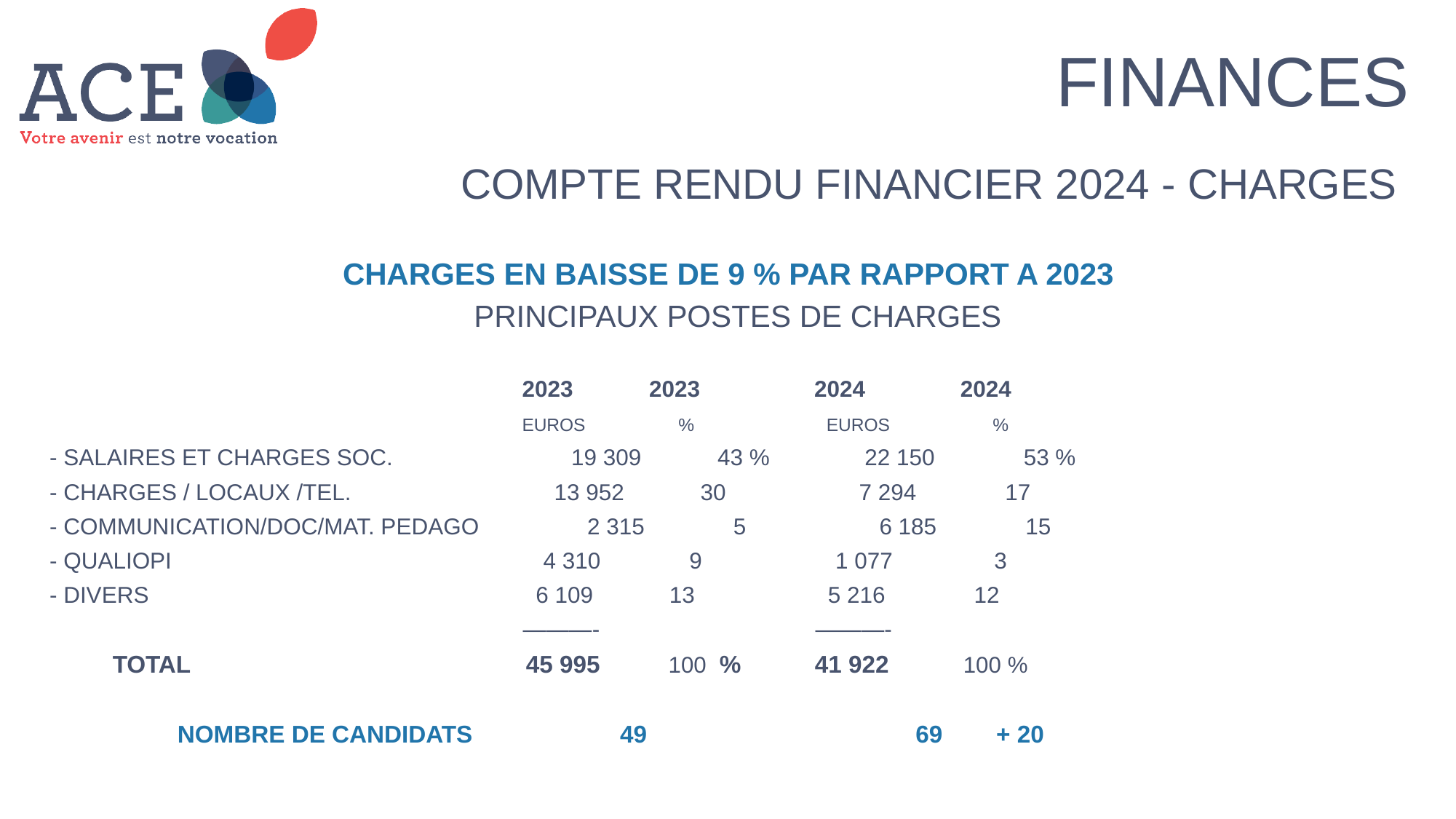

finances
Compte rendu financier 2024 - Charges
 Charges en baisse de 9 % par rapport a 2023
  Principaux postes de charges

             2023            2023                  2024               2024
             Euros                   %                           Euros                     %
- Salaires et charges soc.                                    19 309            43 %               22 150              53 %
- Charges / locaux /Tel.                                13 952            30                     7 294              17
- Communication/Doc/Mat. Pedago                      2 315              5                     6 185              15
- Qualiopi                                                                    4 310              9                     1 077                3
- Divers                                                             6 109            13                     5 216              12
              ———-                                  ———-
Total                                                  45 995          100  %           41 922           100 %

                   Nombre de Candidats                      49                                        69        + 20